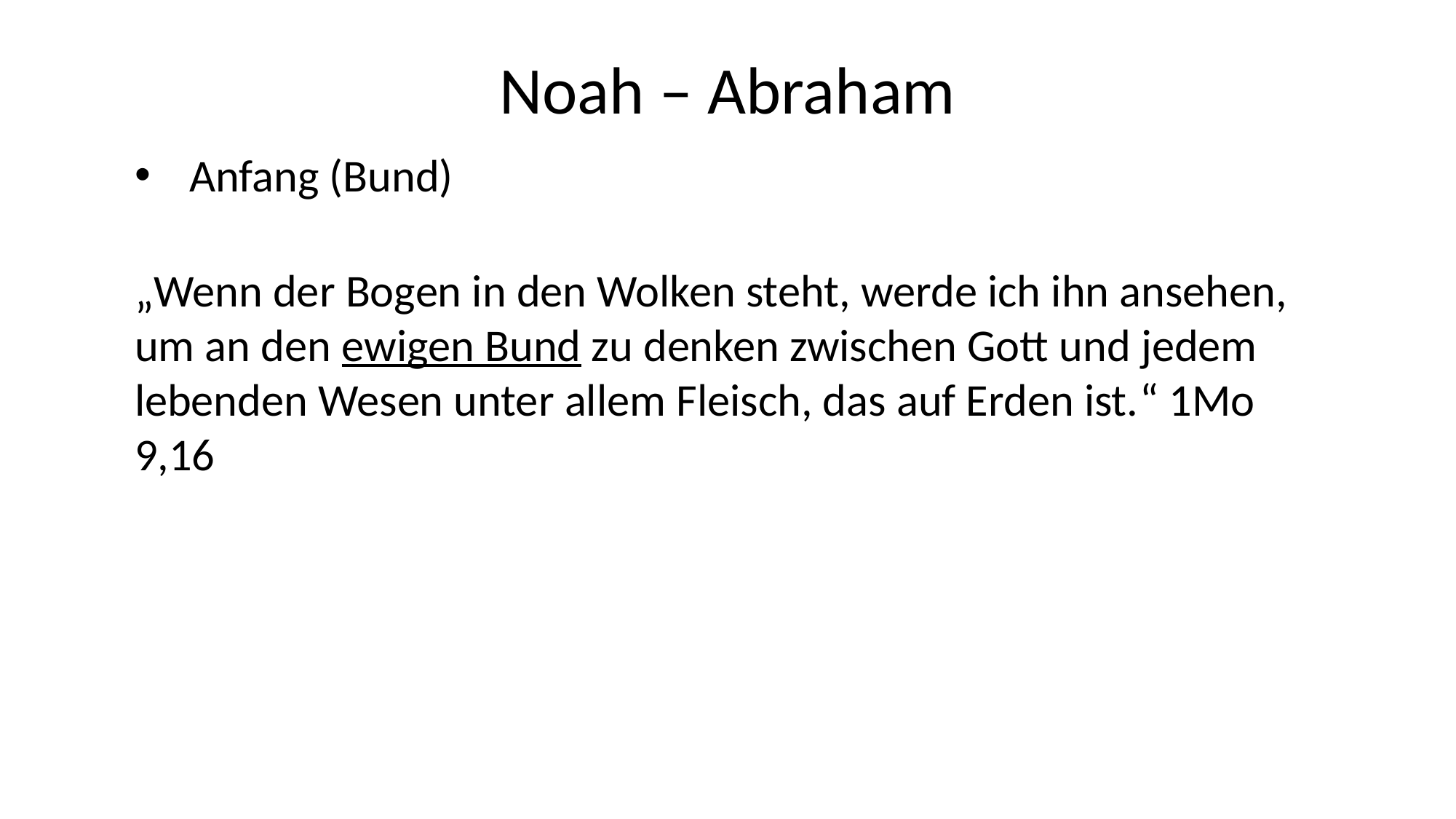

# Noah – Abraham
Anfang (Bund)
„Wenn der Bogen in den Wolken steht, werde ich ihn ansehen, um an den ewigen Bund zu denken zwischen Gott und jedem lebenden Wesen unter allem Fleisch, das auf Erden ist.“ 1Mo 9,16